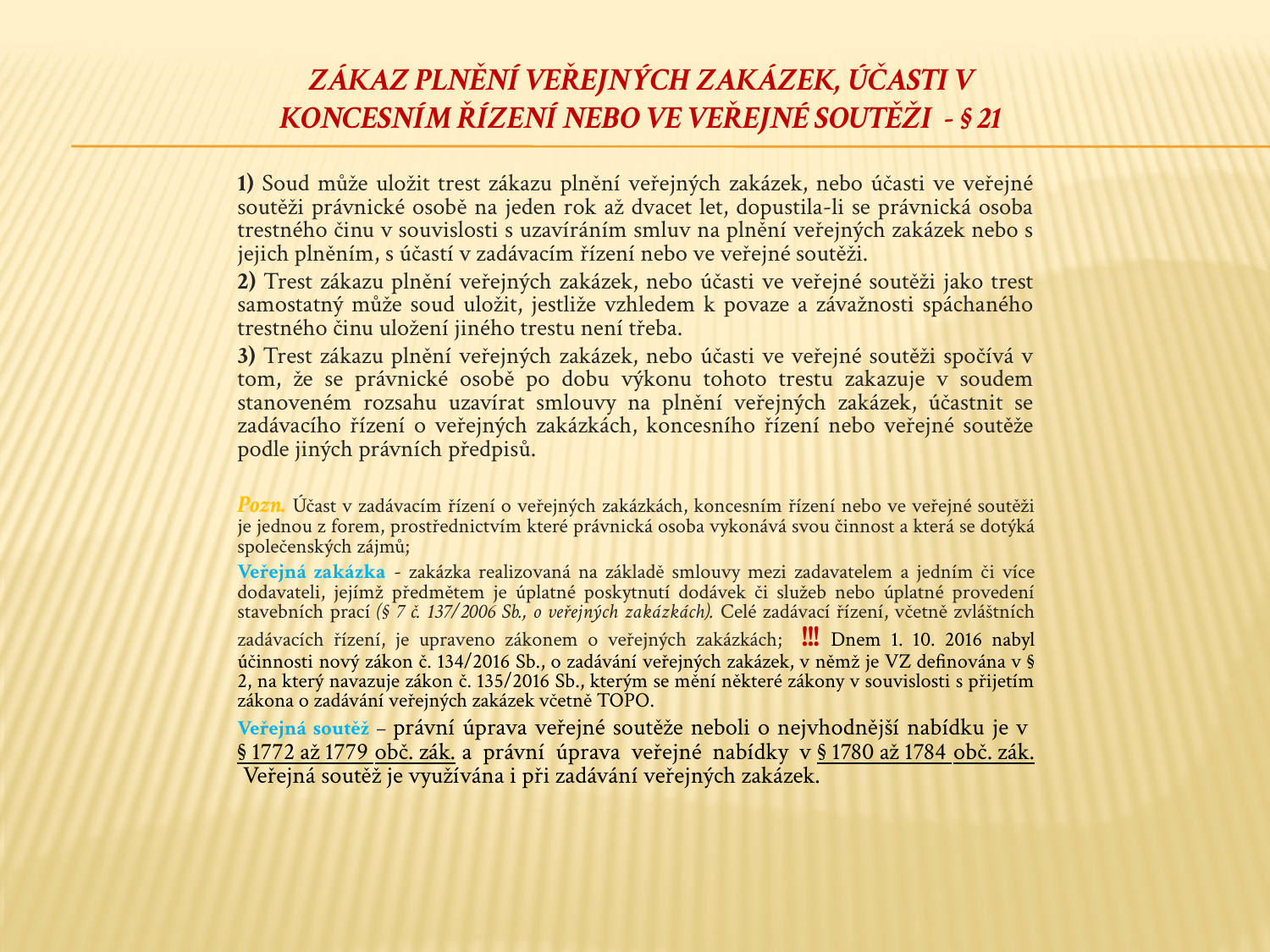

# Zákaz plnění veřejných zakázek, účasti v koncesním řízení nebo ve veřejné soutěži  - § 21
1) Soud může uložit trest zákazu plnění veřejných zakázek, nebo účasti ve veřejné soutěži právnické osobě na jeden rok až dvacet let, dopustila-li se právnická osoba trestného činu v souvislosti s uzavíráním smluv na plnění veřejných zakázek nebo s jejich plněním, s účastí v zadávacím řízení nebo ve veřejné soutěži.
2) Trest zákazu plnění veřejných zakázek, nebo účasti ve veřejné soutěži jako trest samostatný může soud uložit, jestliže vzhledem k povaze a závažnosti spáchaného trestného činu uložení jiného trestu není třeba.
3) Trest zákazu plnění veřejných zakázek, nebo účasti ve veřejné soutěži spočívá v tom, že se právnické osobě po dobu výkonu tohoto trestu zakazuje v soudem stanoveném rozsahu uzavírat smlouvy na plnění veřejných zakázek, účastnit se zadávacího řízení o veřejných zakázkách, koncesního řízení nebo veřejné soutěže podle jiných právních předpisů.

Pozn. Účast v zadávacím řízení o veřejných zakázkách, koncesním řízení nebo ve veřejné soutěži je jednou z forem, prostřednictvím které právnická osoba vykonává svou činnost a která se dotýká společenských zájmů;
Veřejná zakázka - zakázka realizovaná na základě smlouvy mezi zadavatelem a jedním či více dodavateli, jejímž předmětem je úplatné poskytnutí dodávek či služeb nebo úplatné provedení stavebních prací (§ 7 č. 137/2006 Sb., o veřejných zakázkách). Celé zadávací řízení, včetně zvláštních zadávacích řízení, je upraveno zákonem o veřejných zakázkách;  !!! Dnem 1. 10. 2016 nabyl účinnosti nový zákon č. 134/2016 Sb., o zadávání veřejných zakázek, v němž je VZ definována v § 2, na který navazuje zákon č. 135/2016 Sb., kterým se mění některé zákony v souvislosti s přijetím zákona o zadávání veřejných zakázek včetně TOPO.
Veřejná soutěž – právní úprava veřejné soutěže neboli o nejvhodnější nabídku je v § 1772 až 1779 obč. zák. a právní úprava veřejné nabídky v § 1780 až 1784 obč. zák. Veřejná soutěž je využívána i při zadávání veřejných zakázek.